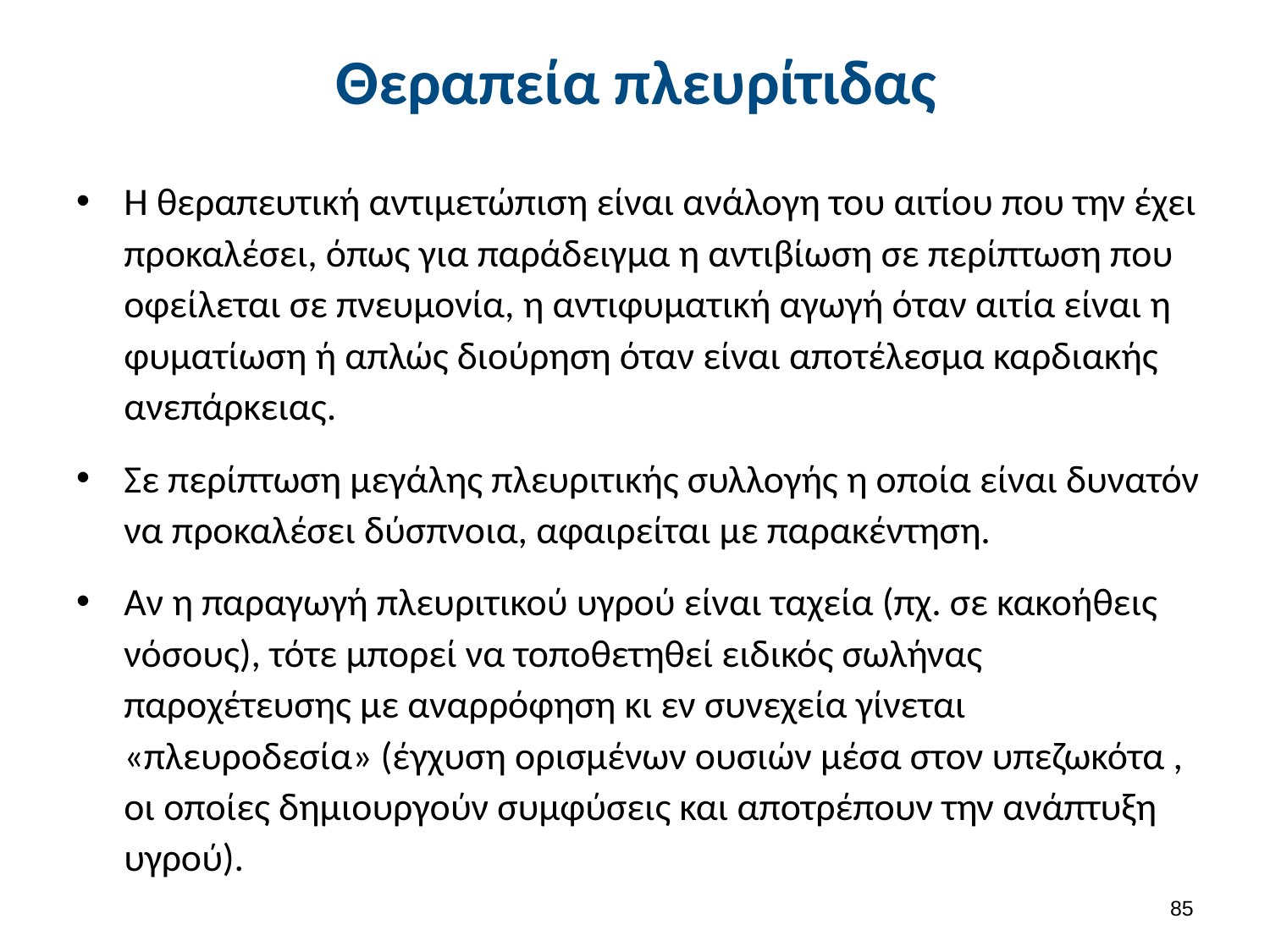

# Θεραπεία πλευρίτιδας
Η θεραπευτική αντιμετώπιση είναι ανάλογη του αιτίου που την έχει προκαλέσει, όπως για παράδειγμα η αντιβίωση σε περίπτωση που οφείλεται σε πνευμονία, η αντιφυματική αγωγή όταν αιτία είναι η φυματίωση ή απλώς διούρηση όταν είναι αποτέλεσμα καρδιακής ανεπάρκειας.
Σε περίπτωση μεγάλης πλευριτικής συλλογής η οποία είναι δυνατόν να προκαλέσει δύσπνοια, αφαιρείται με παρακέντηση.
Αν η παραγωγή πλευριτικού υγρού είναι ταχεία (πχ. σε κακοήθεις νόσους), τότε μπορεί να τοποθετηθεί ειδικός σωλήνας παροχέτευσης με αναρρόφηση κι εν συνεχεία γίνεται «πλευροδεσία» (έγχυση ορισμένων ουσιών μέσα στον υπεζωκότα , οι οποίες δημιουργούν συμφύσεις και αποτρέπουν την ανάπτυξη υγρού).
85